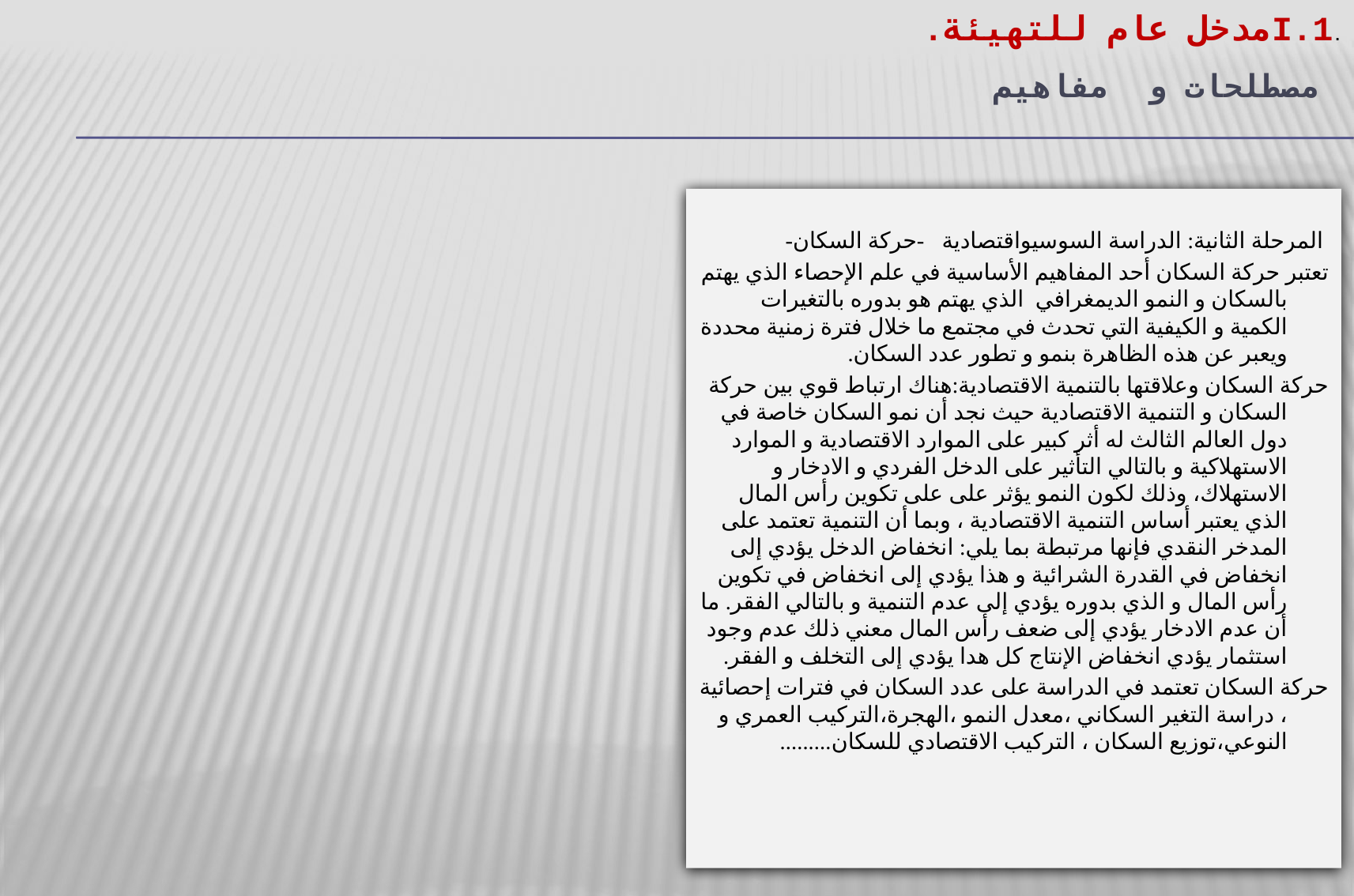

.1.Iمدخل عام للتهيئة.

# مصطلحات و  مفاهيم

 المرحلة الثانية: الدراسة السوسيواقتصادية   -حركة السكان-
تعتبر حركة السكان أحد المفاهيم الأساسية في علم الإحصاء الذي يهتم بالسكان و النمو الديمغرافي  الذي يهتم هو بدوره بالتغيرات الكمية و الكيفية التي تحدث في مجتمع ما خلال فترة زمنية محددة ويعبر عن هذه الظاهرة بنمو و تطور عدد السكان.
حركة السكان وعلاقتها بالتنمية الاقتصادية:هناك ارتباط قوي بين حركة السكان و التنمية الاقتصادية حيث نجد أن نمو السكان خاصة في دول العالم الثالث له أثر كبير على الموارد الاقتصادية و الموارد الاستهلاكية و بالتالي التأثير على الدخل الفردي و الادخار و الاستهلاك، وذلك لكون النمو يؤثر على على تكوين رأس المال الذي يعتبر أساس التنمية الاقتصادية ، وبما أن التنمية تعتمد على المدخر النقدي فإنها مرتبطة بما يلي: انخفاض الدخل يؤدي إلى انخفاض في القدرة الشرائية و هذا يؤدي إلى انخفاض في تكوين رأس المال و الذي بدوره يؤدي إلى عدم التنمية و بالتالي الفقر. ما أن عدم الادخار يؤدي إلى ضعف رأس المال معني ذلك عدم وجود استثمار يؤدي انخفاض الإنتاج كل هدا يؤدي إلى التخلف و الفقر.
حركة السكان تعتمد في الدراسة على عدد السكان في فترات إحصائية ، دراسة التغير السكاني ،معدل النمو ،الهجرة،التركيب العمري و النوعي،توزيع السكان ، التركيب الاقتصادي للسكان.........